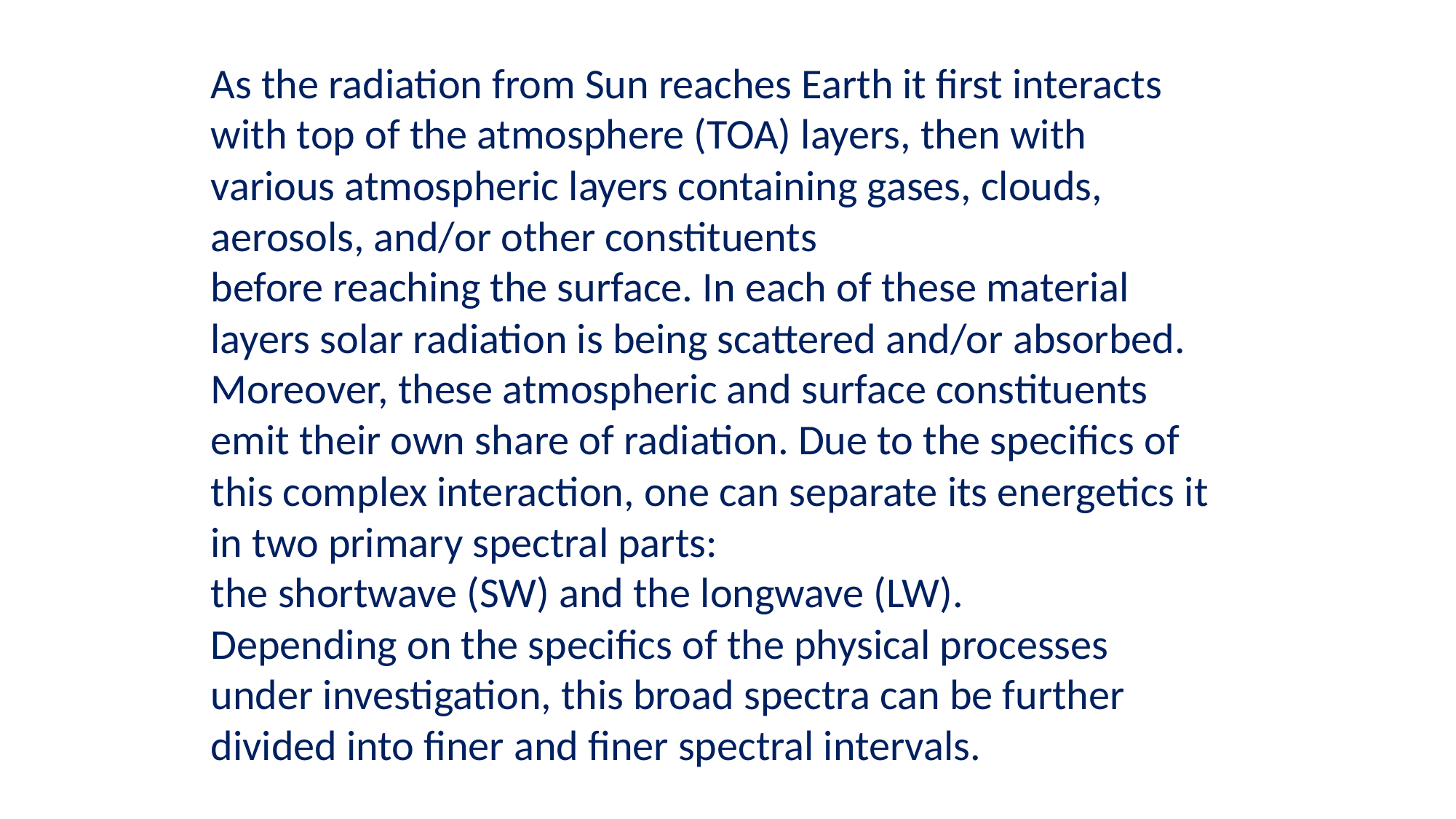

What are TOA and Surface Fluxes?
As the radiation from Sun reaches Earth it first interacts with top of the atmosphere (TOA) layers, then with various atmospheric layers containing gases, clouds, aerosols, and/or other constituents
before reaching the surface. In each of these material layers solar radiation is being scattered and/or absorbed. Moreover, these atmospheric and surface constituents emit their own share of radiation. Due to the specifics of this complex interaction, one can separate its energetics it in two primary spectral parts:
the shortwave (SW) and the longwave (LW).
Depending on the specifics of the physical processes under investigation, this broad spectra can be further divided into finer and finer spectral intervals.